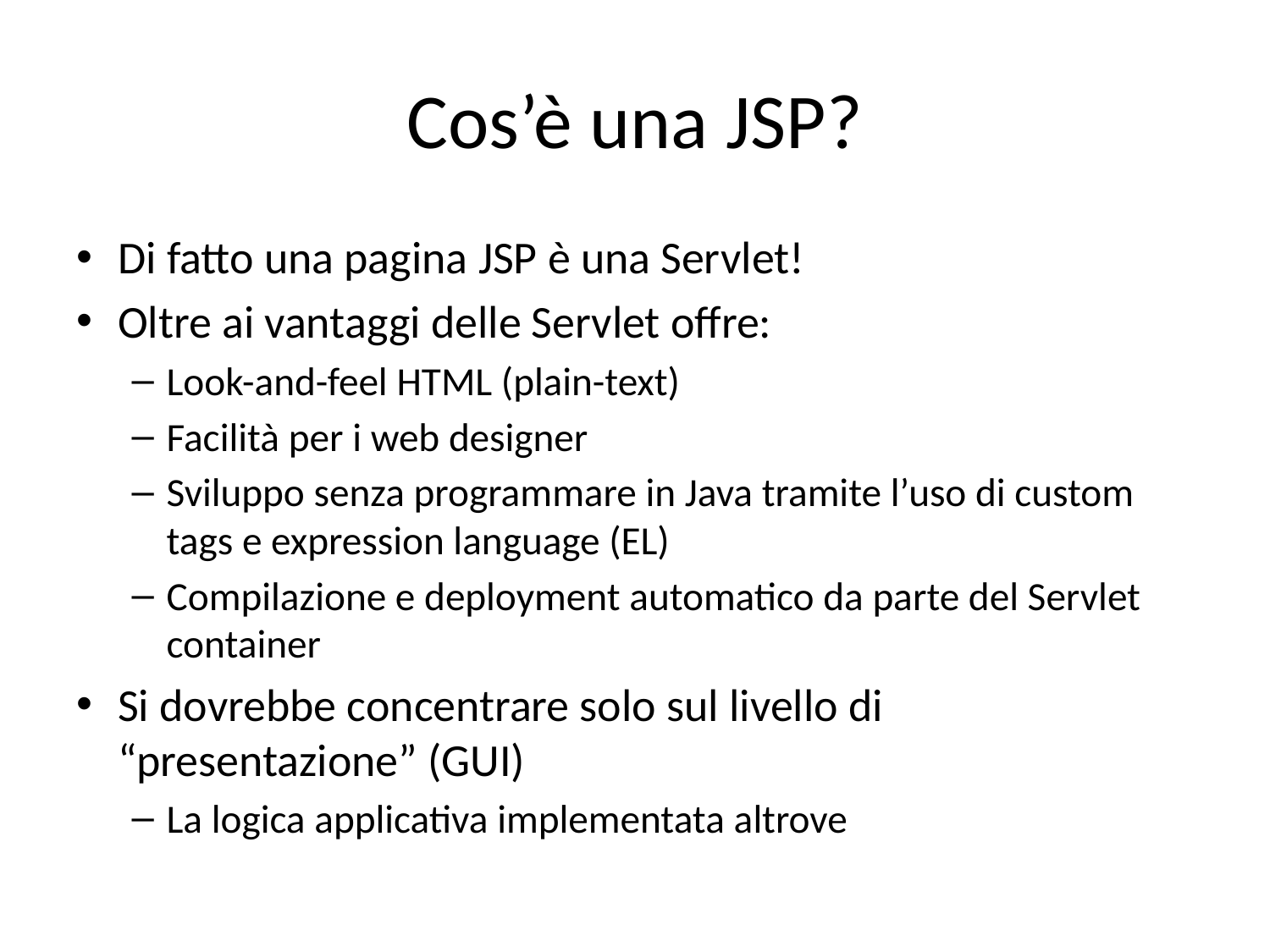

# Cos’è una JSP?
Di fatto una pagina JSP è una Servlet!
Oltre ai vantaggi delle Servlet offre:
Look-and-feel HTML (plain-text)
Facilità per i web designer
Sviluppo senza programmare in Java tramite l’uso di custom tags e expression language (EL)
Compilazione e deployment automatico da parte del Servlet container
Si dovrebbe concentrare solo sul livello di “presentazione” (GUI)
La logica applicativa implementata altrove